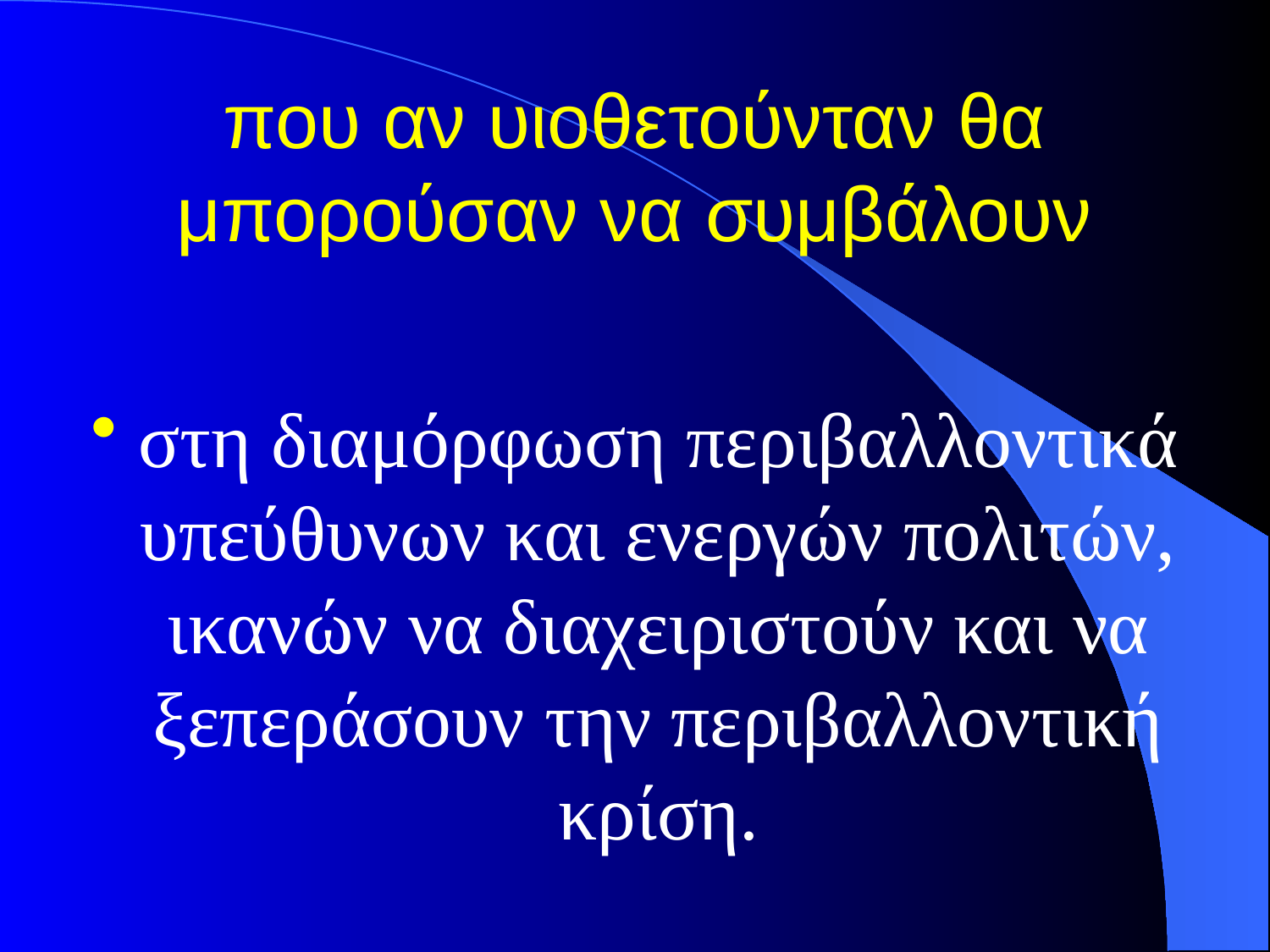

# που αν υιοθετούνταν θα μπορούσαν να συμβάλουν

στη διαμόρφωση περιβαλλοντικά υπεύθυνων και ενεργών πολιτών, ικανών να διαχειριστούν και να ξεπεράσουν την περιβαλλοντική κρίση.